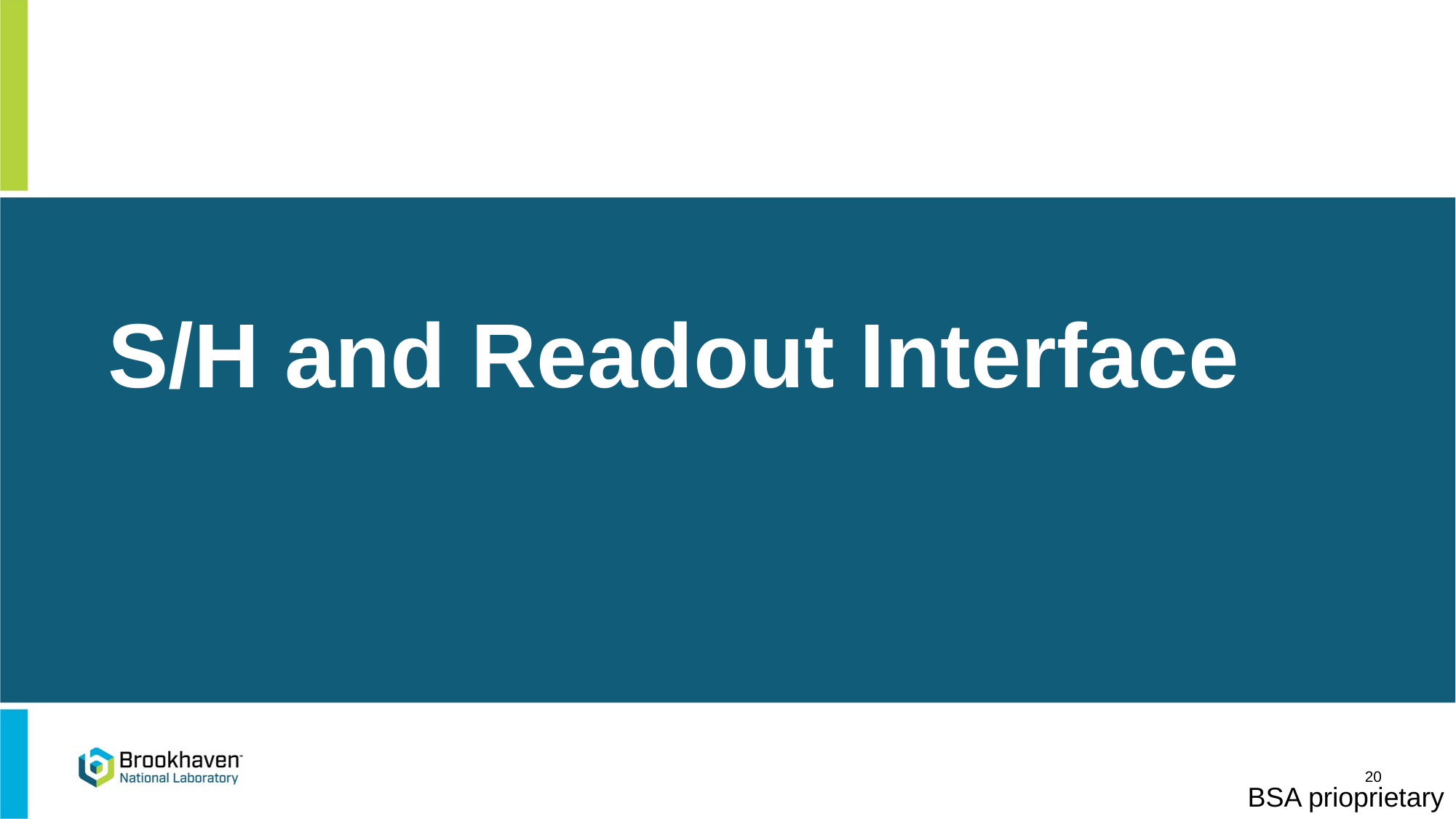

# S/H and Readout Interface
20
BSA prioprietary